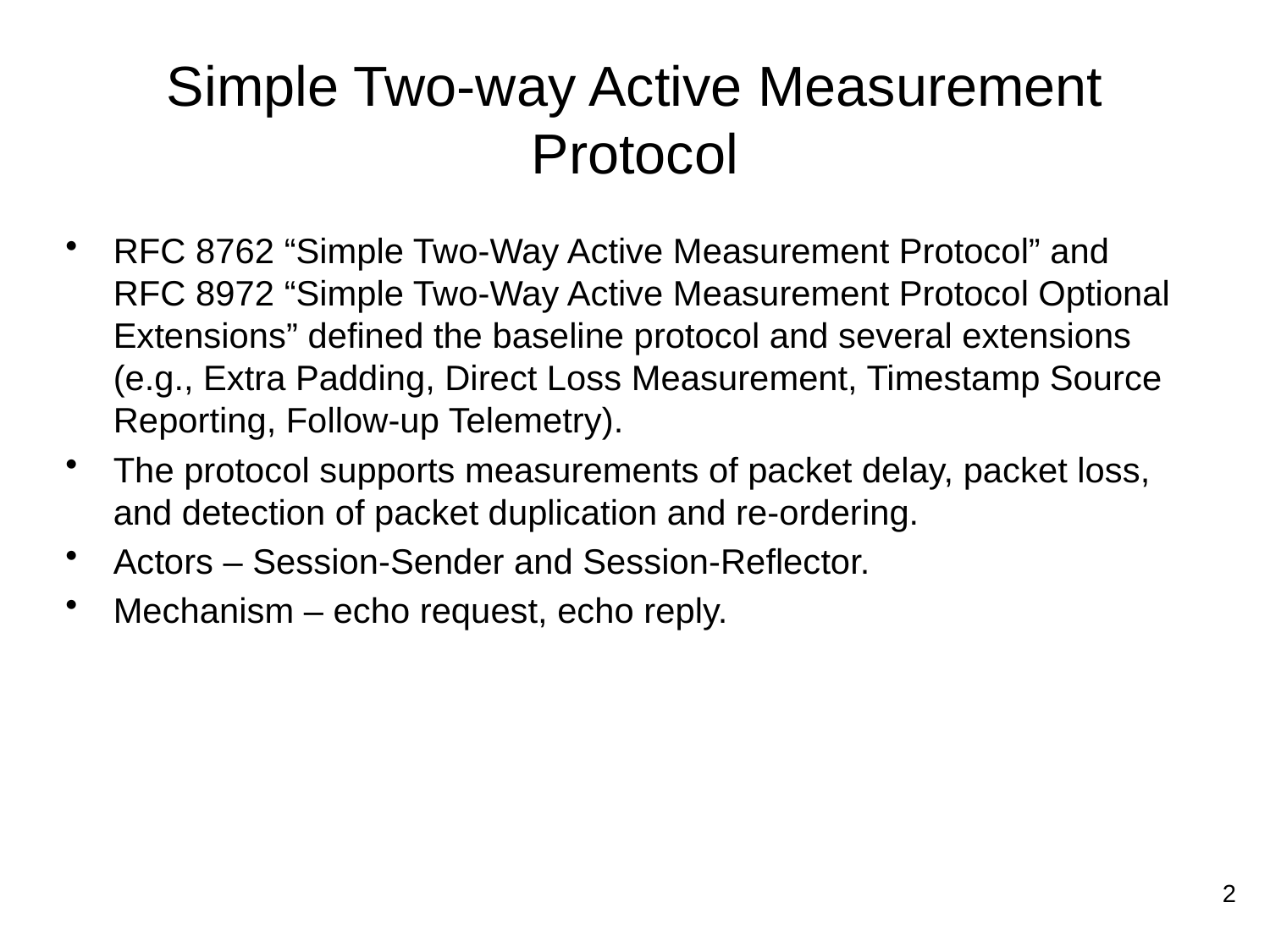

# Simple Two-way Active Measurement Protocol
RFC 8762 “Simple Two-Way Active Measurement Protocol” and RFC 8972 “Simple Two-Way Active Measurement Protocol Optional Extensions” defined the baseline protocol and several extensions (e.g., Extra Padding, Direct Loss Measurement, Timestamp Source Reporting, Follow-up Telemetry).
The protocol supports measurements of packet delay, packet loss, and detection of packet duplication and re-ordering.
Actors – Session-Sender and Session-Reflector.
Mechanism – echo request, echo reply.

2